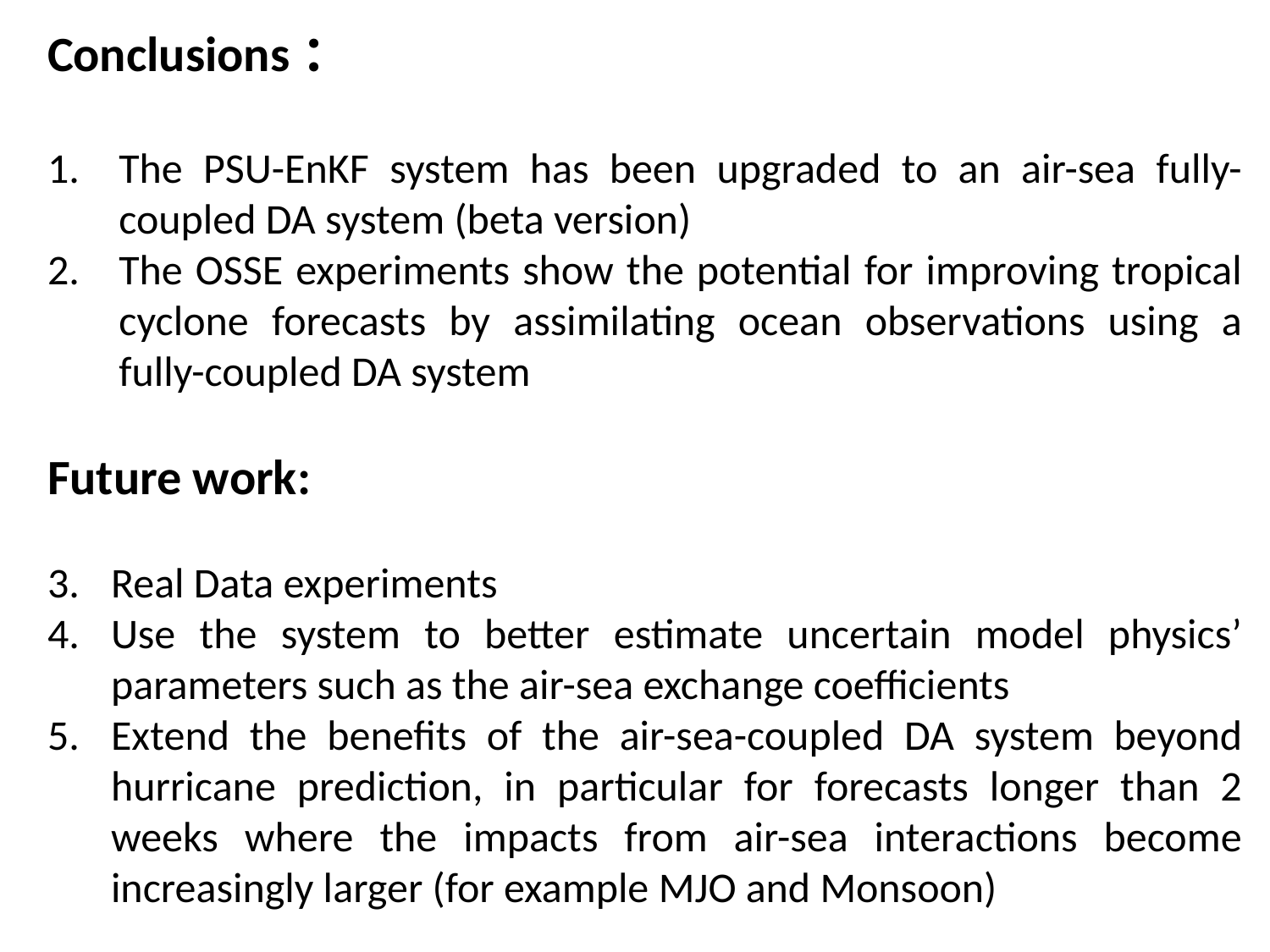

Conclusions：

The PSU-EnKF system has been upgraded to an air-sea fully-coupled DA system (beta version)
The OSSE experiments show the potential for improving tropical cyclone forecasts by assimilating ocean observations using a fully-coupled DA system

Future work:

Real Data experiments
Use the system to better estimate uncertain model physics’ parameters such as the air-sea exchange coefficients
Extend the benefits of the air-sea-coupled DA system beyond hurricane prediction, in particular for forecasts longer than 2 weeks where the impacts from air-sea interactions become increasingly larger (for example MJO and Monsoon)